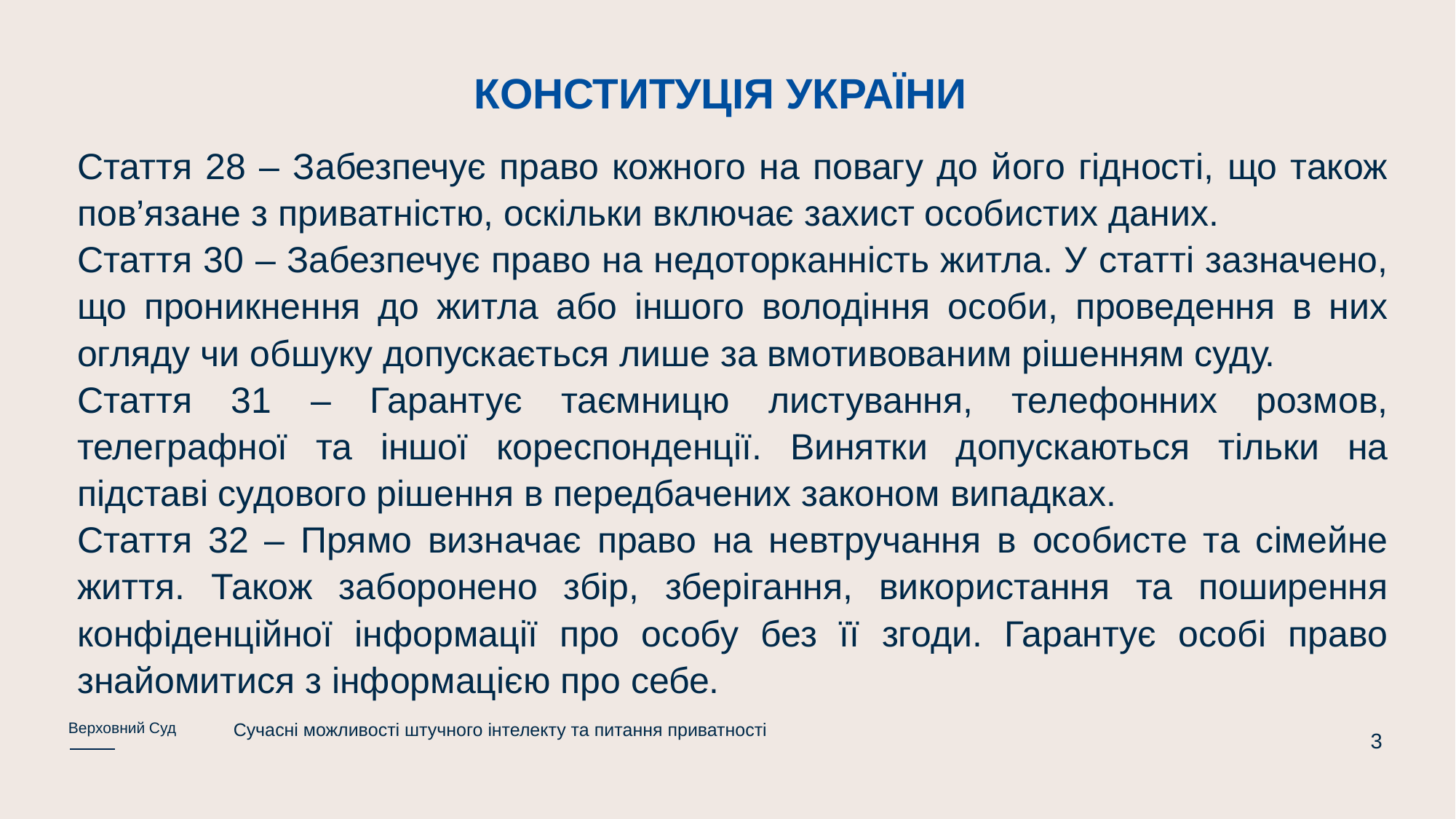

# КОНСТИТУЦІЯ УКРАЇНИ
Стаття 28 – Забезпечує право кожного на повагу до його гідності, що також пов’язане з приватністю, оскільки включає захист особистих даних.
Стаття 30 – Забезпечує право на недоторканність житла. У статті зазначено, що проникнення до житла або іншого володіння особи, проведення в них огляду чи обшуку допускається лише за вмотивованим рішенням суду.
Стаття 31 – Гарантує таємницю листування, телефонних розмов, телеграфної та іншої кореспонденції. Винятки допускаються тільки на підставі судового рішення в передбачених законом випадках.
Стаття 32 – Прямо визначає право на невтручання в особисте та сімейне життя. Також заборонено збір, зберігання, використання та поширення конфіденційної інформації про особу без її згоди. Гарантує особі право знайомитися з інформацією про себе.

Сучасні можливості штучного інтелекту та питання приватності
Верховний Суд
3